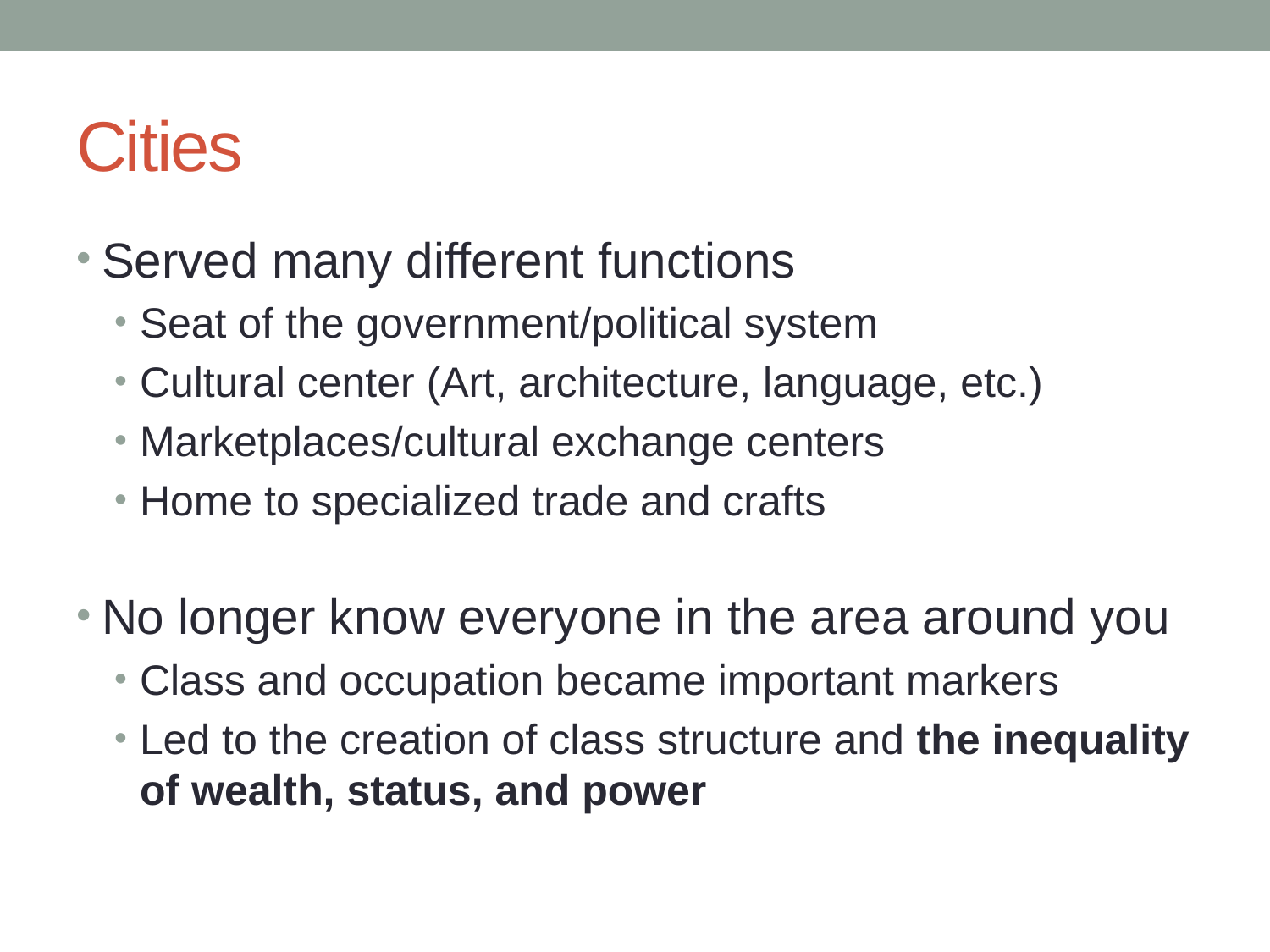

# Cities
Served many different functions
Seat of the government/political system
Cultural center (Art, architecture, language, etc.)
Marketplaces/cultural exchange centers
Home to specialized trade and crafts
No longer know everyone in the area around you
Class and occupation became important markers
Led to the creation of class structure and the inequality of wealth, status, and power